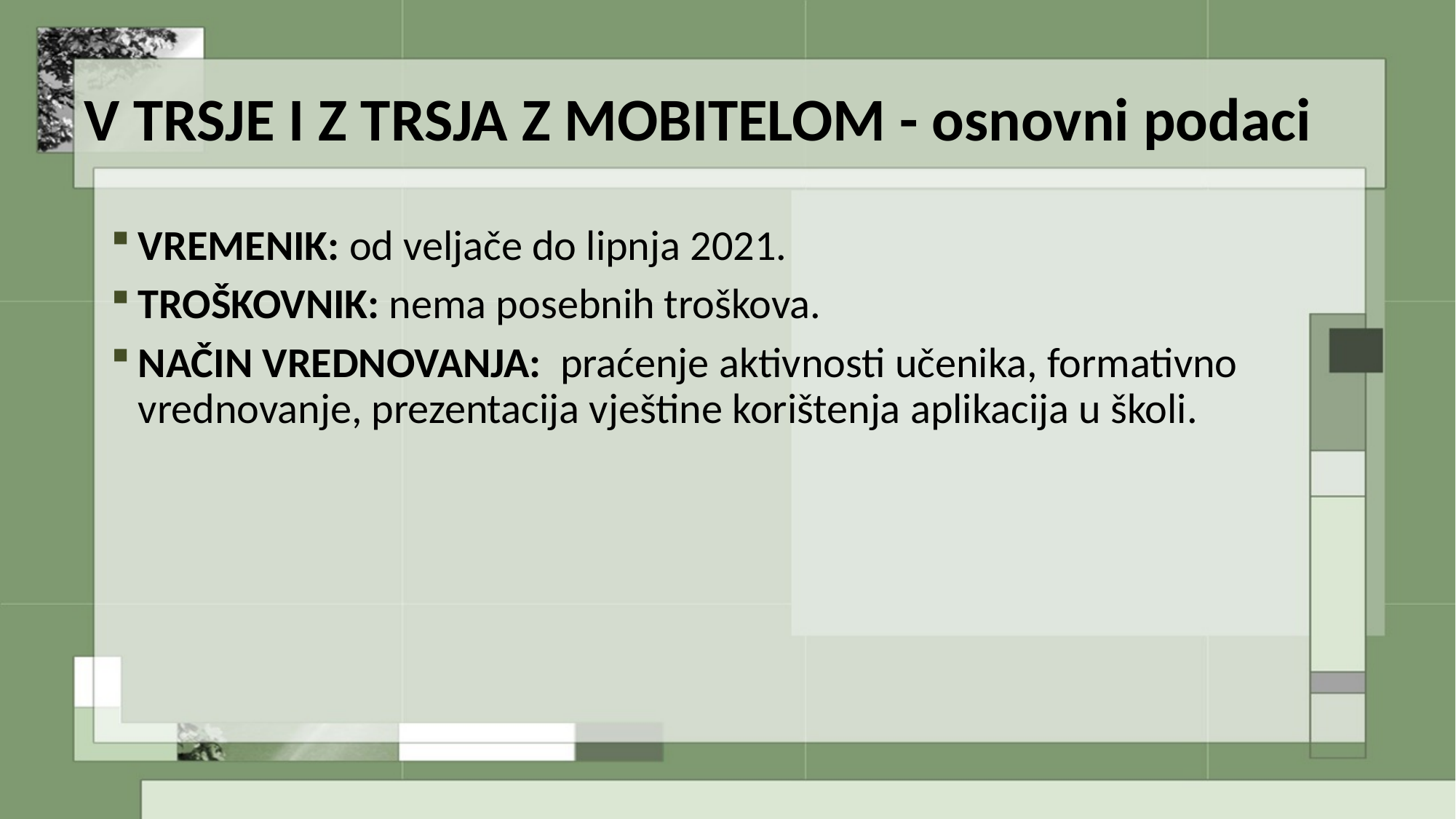

# V TRSJE I Z TRSJA Z MOBITELOM - osnovni podaci
VREMENIK: od veljače do lipnja 2021.
TROŠKOVNIK: nema posebnih troškova.
NAČIN VREDNOVANJA:  praćenje aktivnosti učenika, formativno vrednovanje, prezentacija vještine korištenja aplikacija u školi.